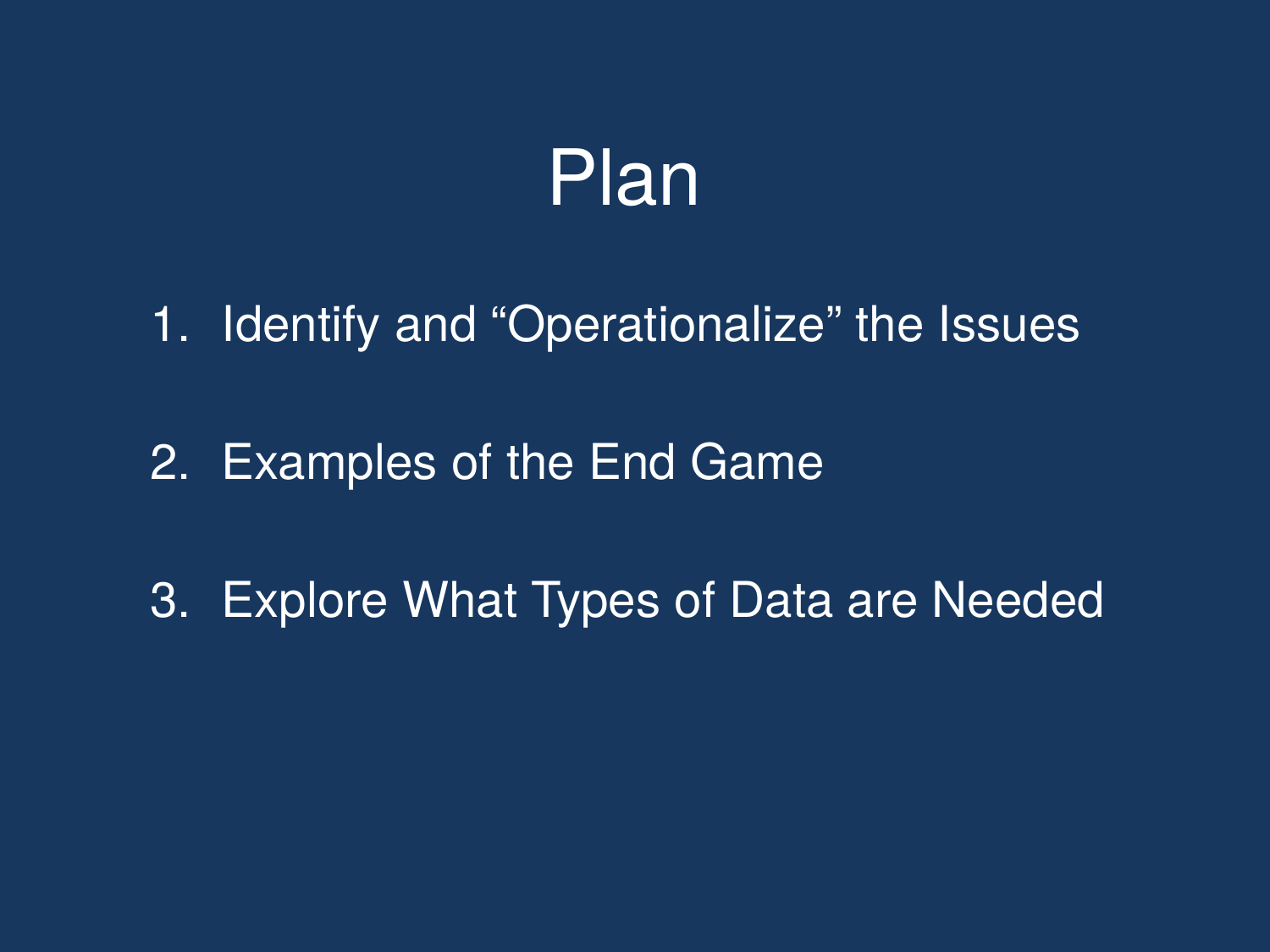

# Plan
Identify and “Operationalize” the Issues

Examples of the End Game

Explore What Types of Data are Needed